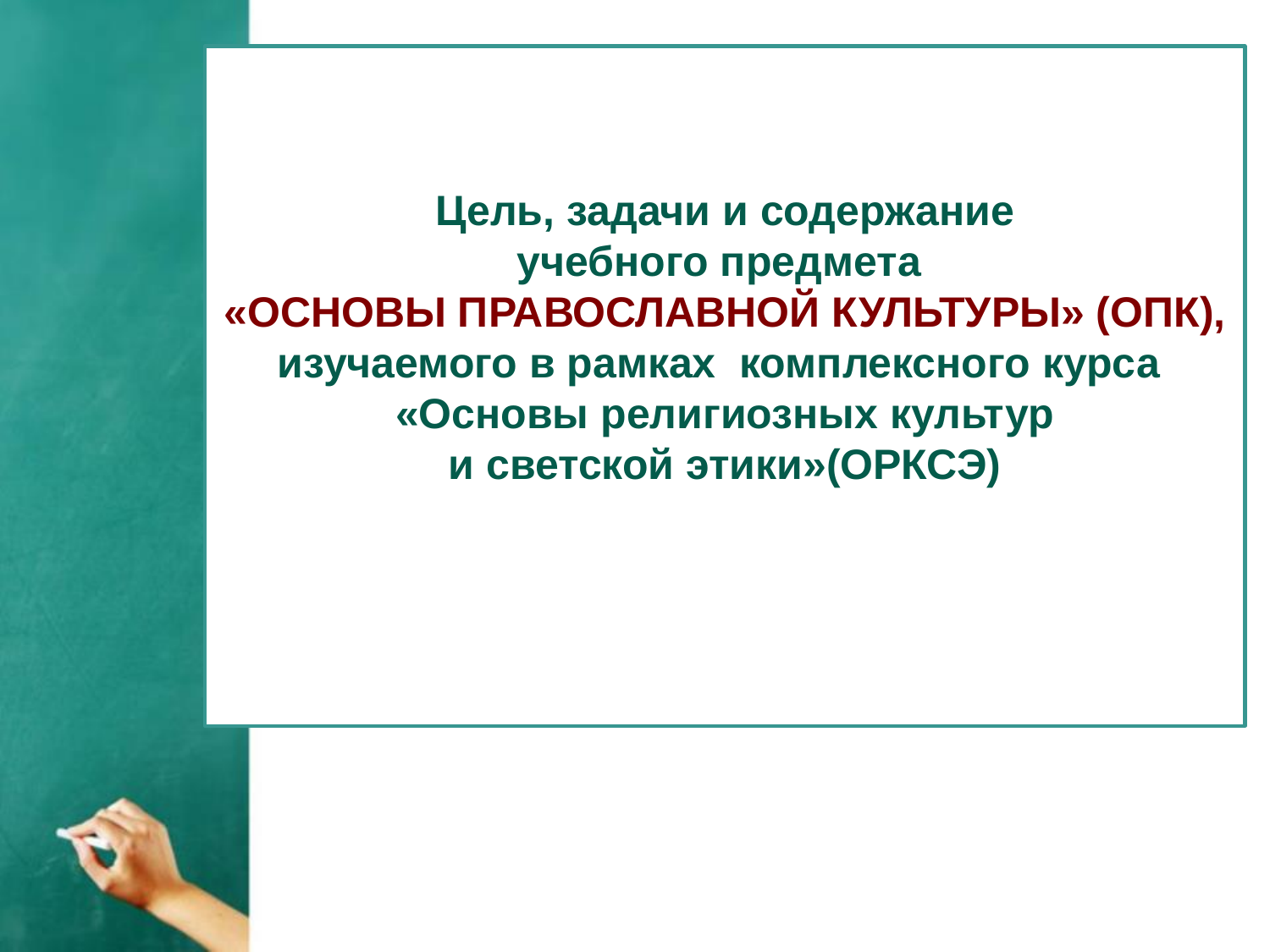

Цель, задачи и содержание
учебного предмета
«ОСНОВЫ ПРАВОСЛАВНОЙ КУЛЬТУРЫ» (ОПК),
изучаемого в рамках  комплексного курса
«Основы религиозных культур
и светской этики»(ОРКСЭ)
Заголовок слайда